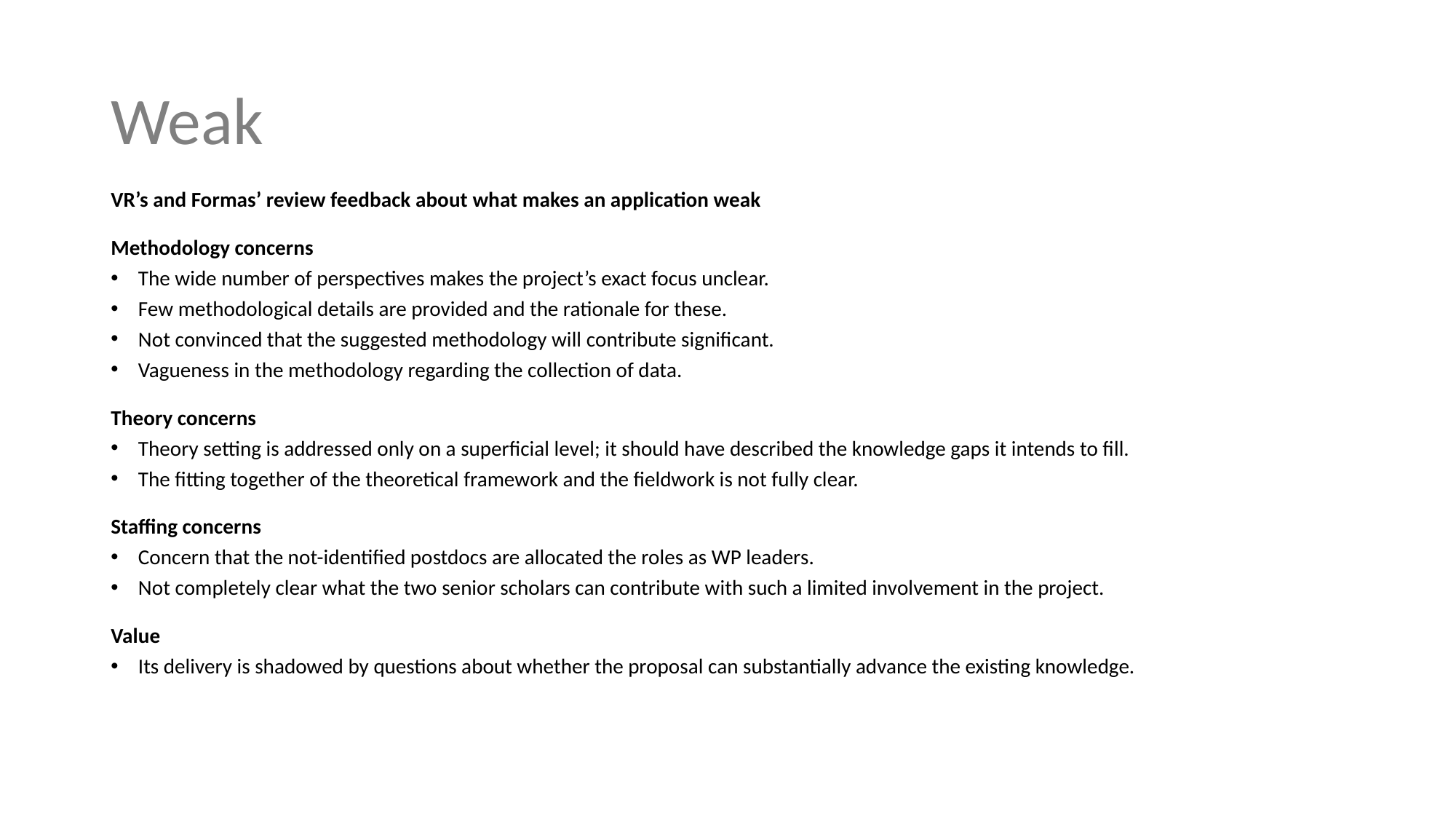

# Weak
VR’s and Formas’ review feedback about what makes an application weak

Methodology concerns
The wide number of perspectives makes the project’s exact focus unclear.
Few methodological details are provided and the rationale for these.
Not convinced that the suggested methodology will contribute significant.
Vagueness in the methodology regarding the collection of data.

Theory concerns
Theory setting is addressed only on a superficial level; it should have described the knowledge gaps it intends to fill.
The fitting together of the theoretical framework and the fieldwork is not fully clear.

Staffing concerns
Concern that the not-identified postdocs are allocated the roles as WP leaders.
Not completely clear what the two senior scholars can contribute with such a limited involvement in the project.

Value
Its delivery is shadowed by questions about whether the proposal can substantially advance the existing knowledge.